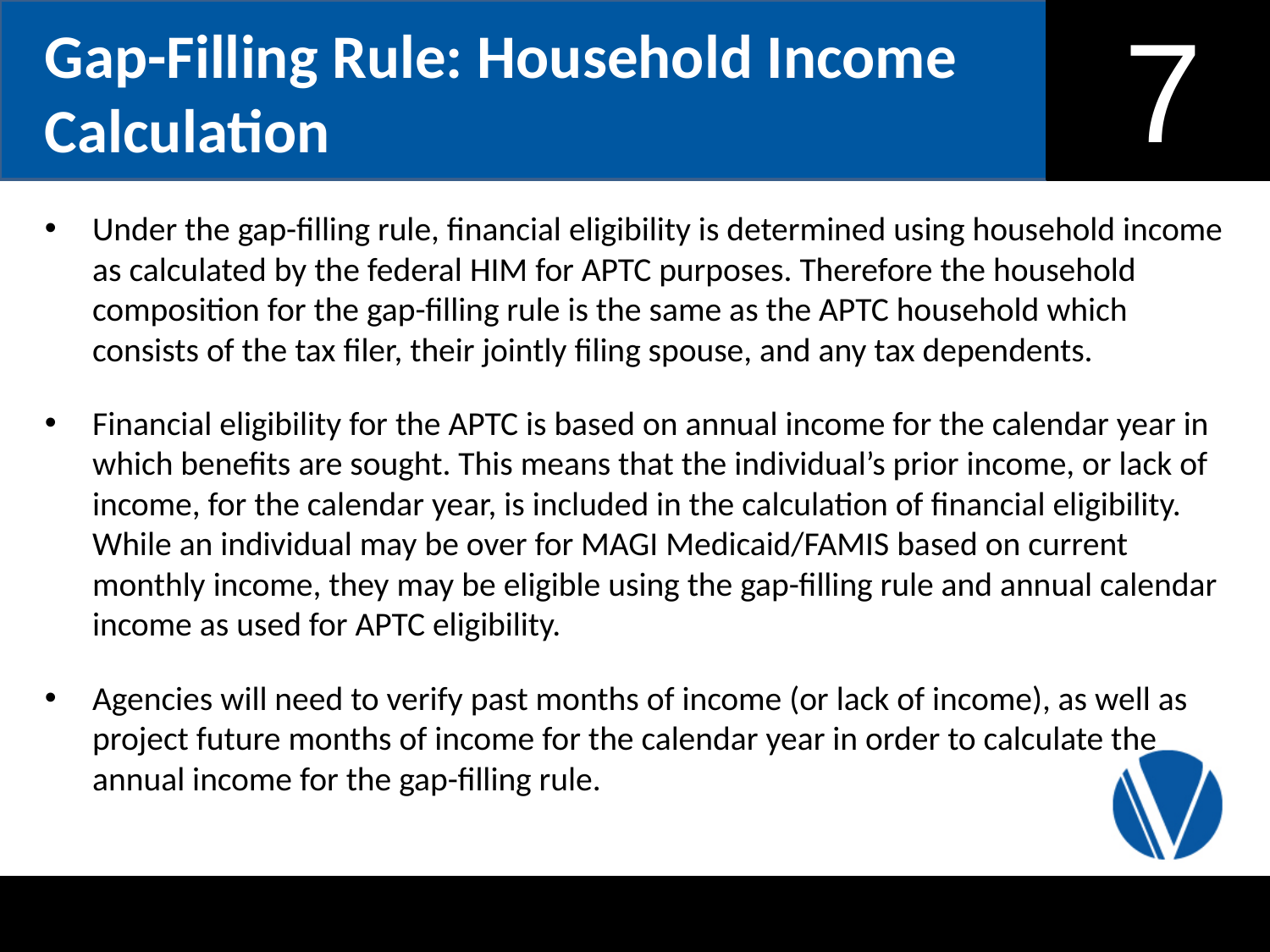

Gap-Filling Rule: Household Income Calculation
Under the gap-filling rule, financial eligibility is determined using household income as calculated by the federal HIM for APTC purposes. Therefore the household composition for the gap-filling rule is the same as the APTC household which consists of the tax filer, their jointly filing spouse, and any tax dependents.

Financial eligibility for the APTC is based on annual income for the calendar year in which benefits are sought. This means that the individual’s prior income, or lack of income, for the calendar year, is included in the calculation of financial eligibility. While an individual may be over for MAGI Medicaid/FAMIS based on current monthly income, they may be eligible using the gap-filling rule and annual calendar income as used for APTC eligibility.

Agencies will need to verify past months of income (or lack of income), as well as project future months of income for the calendar year in order to calculate the annual income for the gap-filling rule.